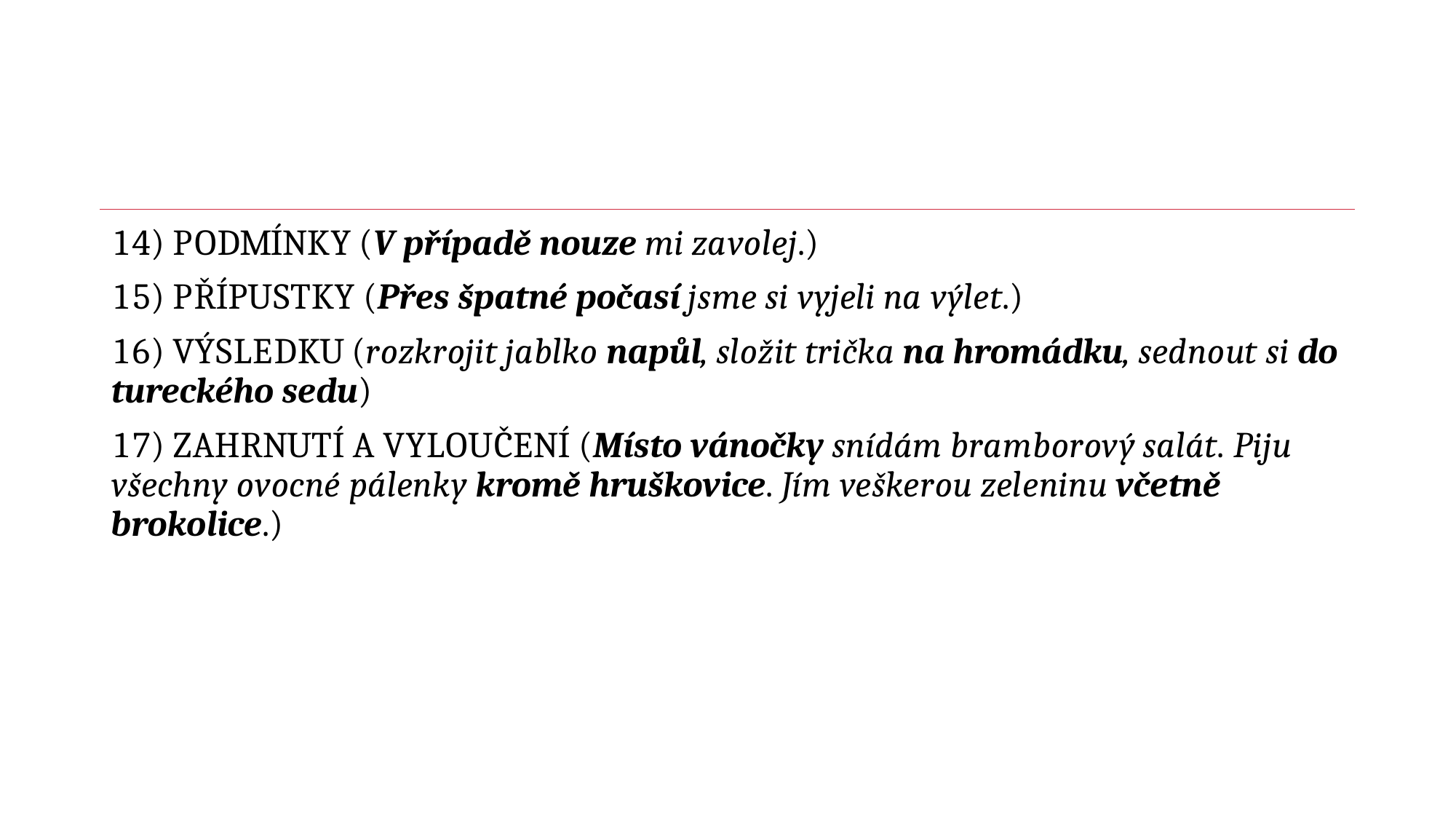

#
14) PODMÍNKY (V případě nouze mi zavolej.)
15) PŘÍPUSTKY (Přes špatné počasí jsme si vyjeli na výlet.)
16) VÝSLEDKU (rozkrojit jablko napůl, složit trička na hromádku, sednout si do tureckého sedu)
17) ZAHRNUTÍ A VYLOUČENÍ (Místo vánočky snídám bramborový salát. Piju všechny ovocné pálenky kromě hruškovice. Jím veškerou zeleninu včetně brokolice.)